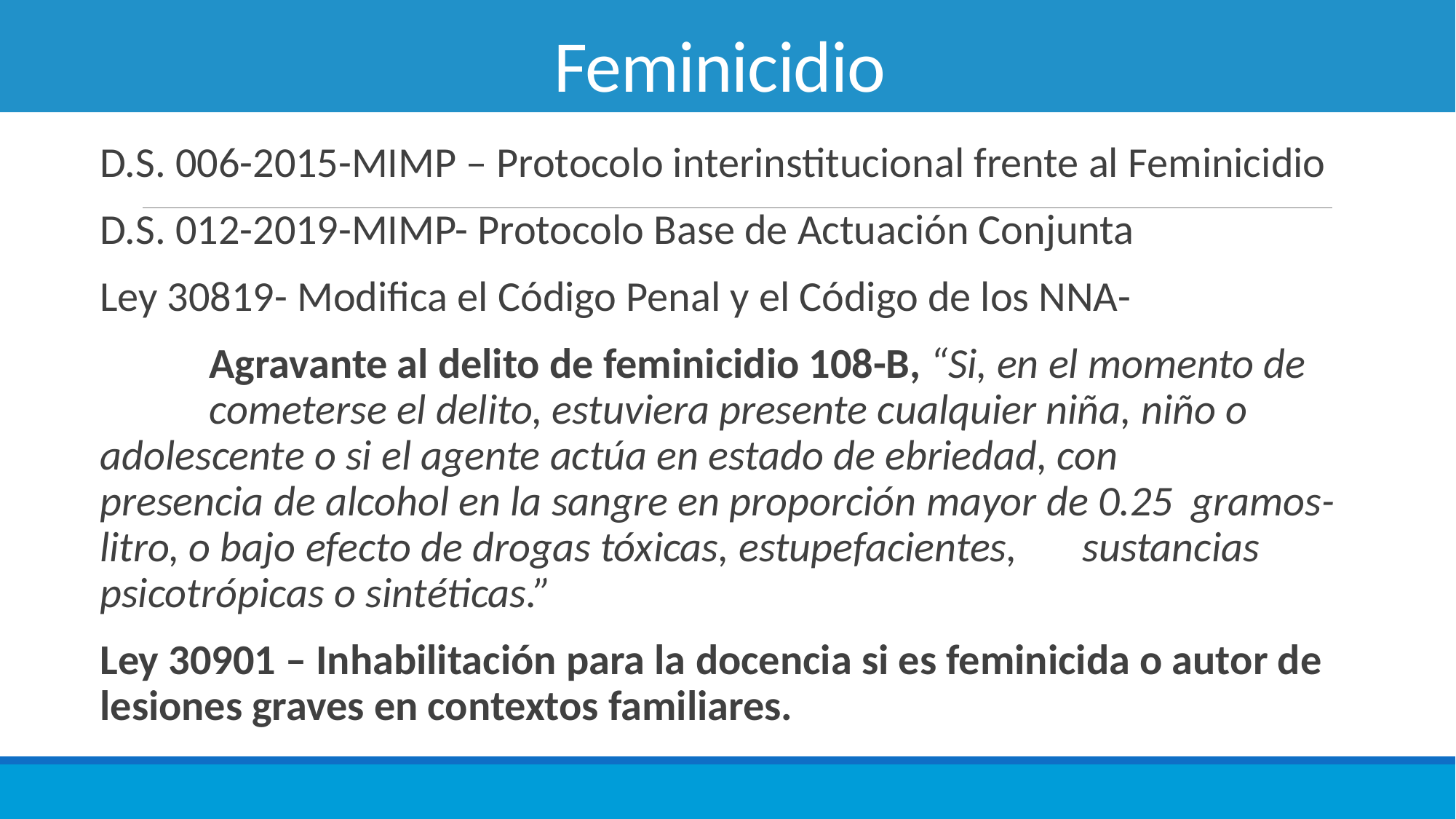

# Feminicidio
D.S. 006-2015-MIMP – Protocolo interinstitucional frente al Feminicidio
D.S. 012-2019-MIMP- Protocolo Base de Actuación Conjunta
Ley 30819- Modifica el Código Penal y el Código de los NNA-
	Agravante al delito de feminicidio 108-B, “Si, en el momento de 	cometerse el delito, estuviera presente cualquier niña, niño o 	adolescente o si el agente actúa en estado de ebriedad, con 	presencia de alcohol en la sangre en proporción mayor de 0.25 	gramos-litro, o bajo efecto de drogas tóxicas, estupefacientes, 	sustancias psicotrópicas o sintéticas.”
Ley 30901 – Inhabilitación para la docencia si es feminicida o autor de lesiones graves en contextos familiares.